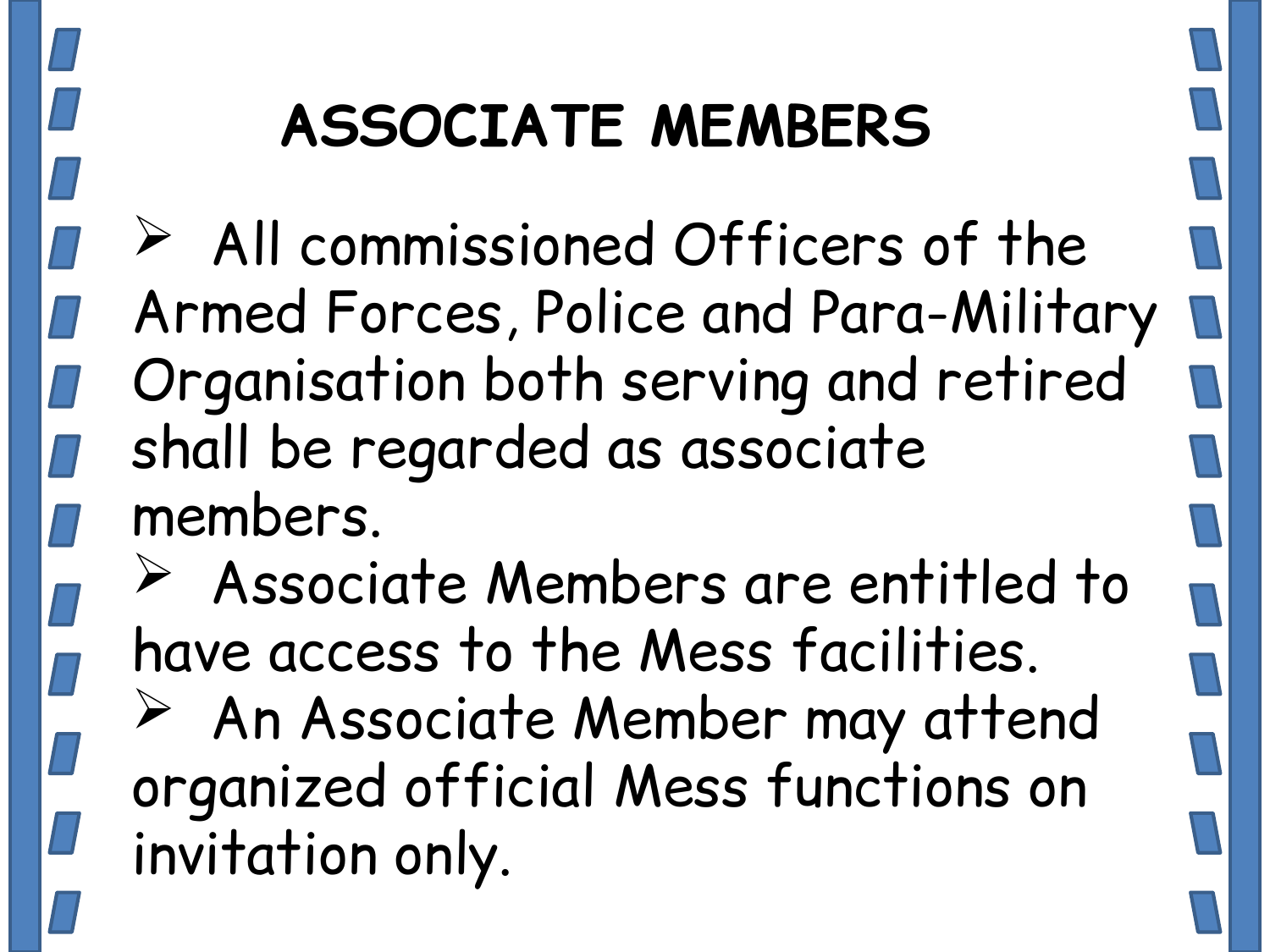

ASSOCIATE MEMBERS

  All commissioned Officers of the Armed Forces, Police and Para-Military Organisation both serving and retired shall be regarded as associate members.
  Associate Members are entitled to have access to the Mess facilities.
  An Associate Member may attend organized official Mess functions on invitation only.